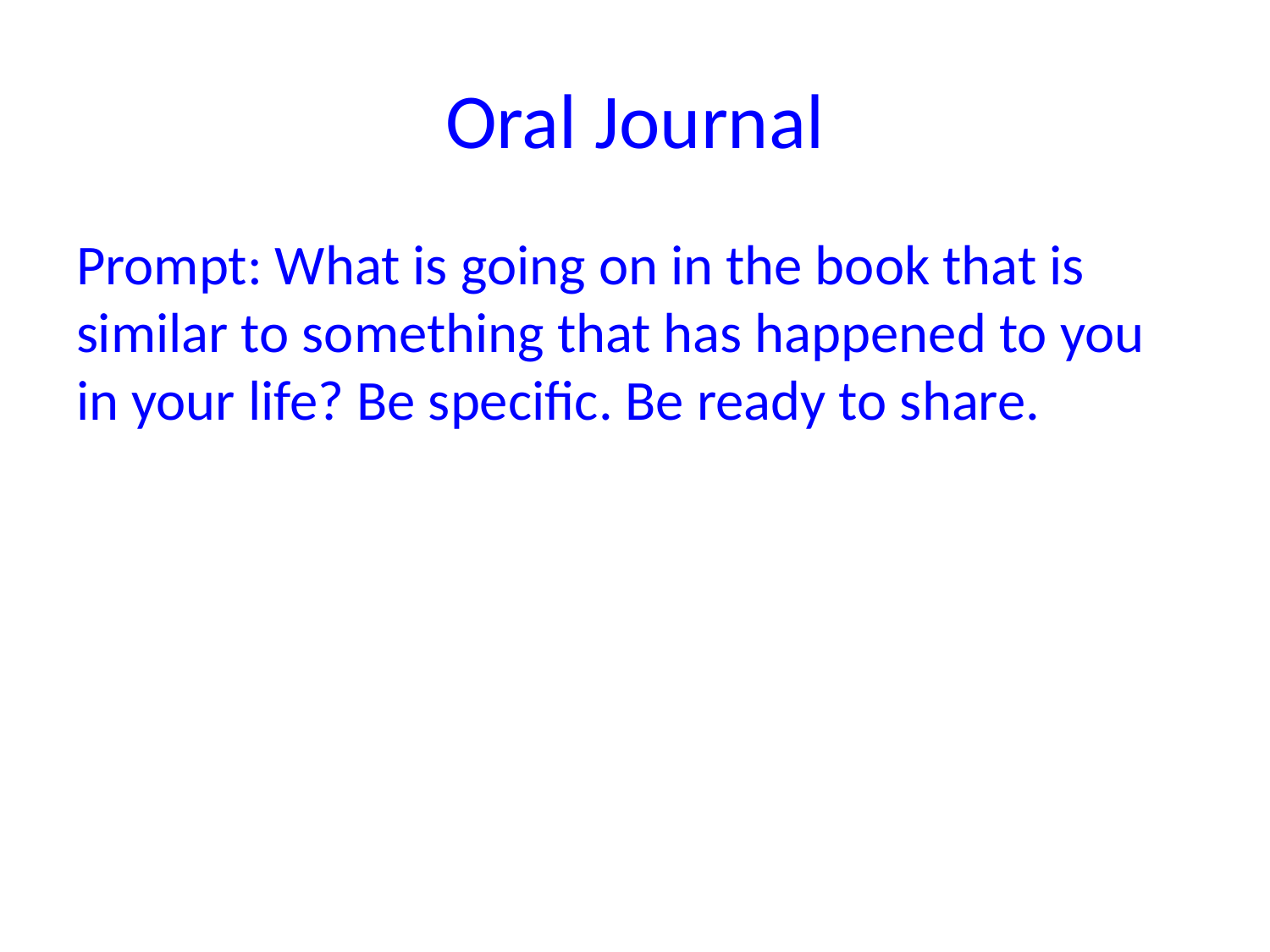

# Oral Journal
Prompt: What is going on in the book that is similar to something that has happened to you in your life? Be specific. Be ready to share.